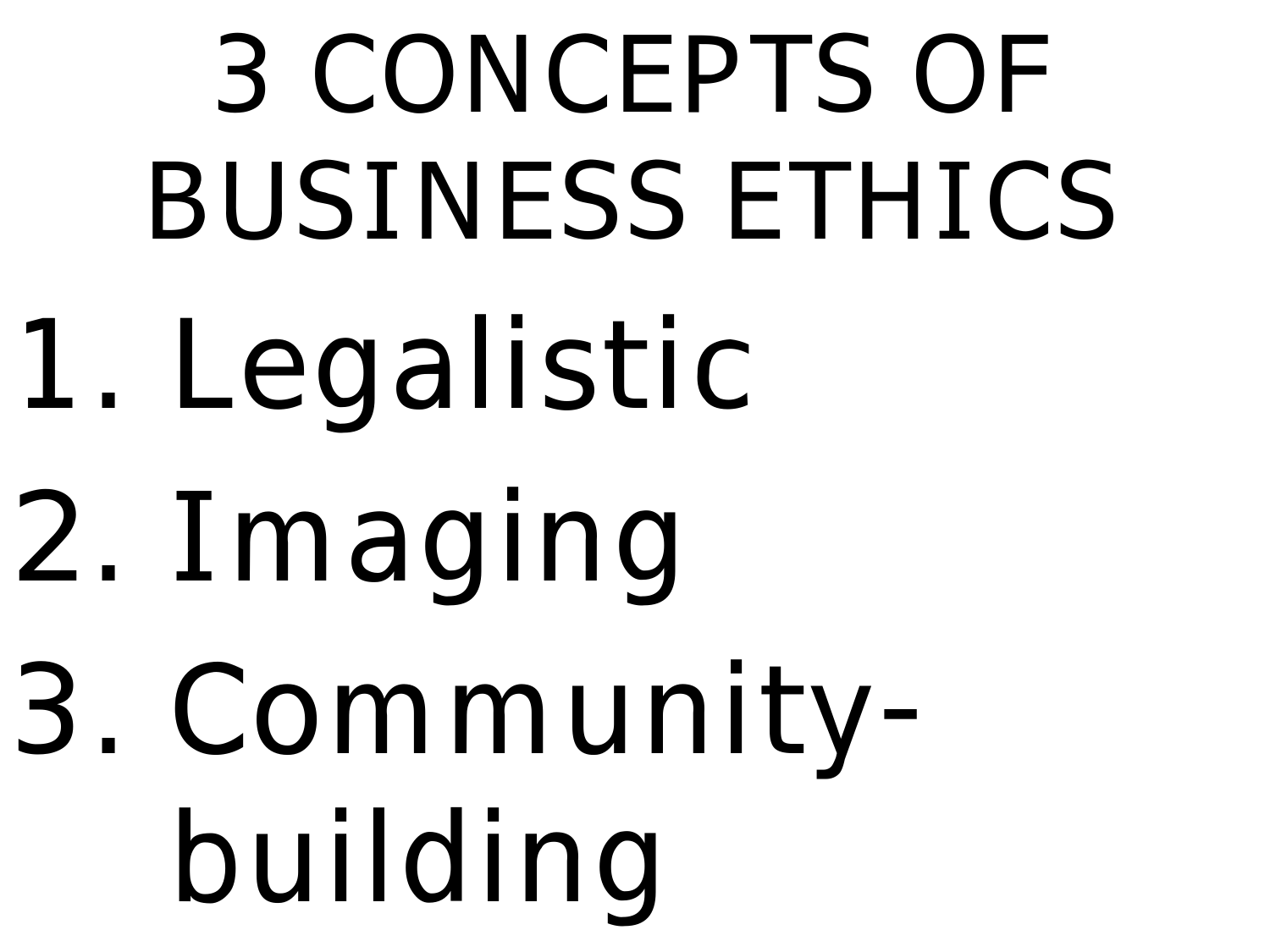

3 CONCEPTS OF BUSINESS ETHICS
Legalistic
Imaging
Community-   building